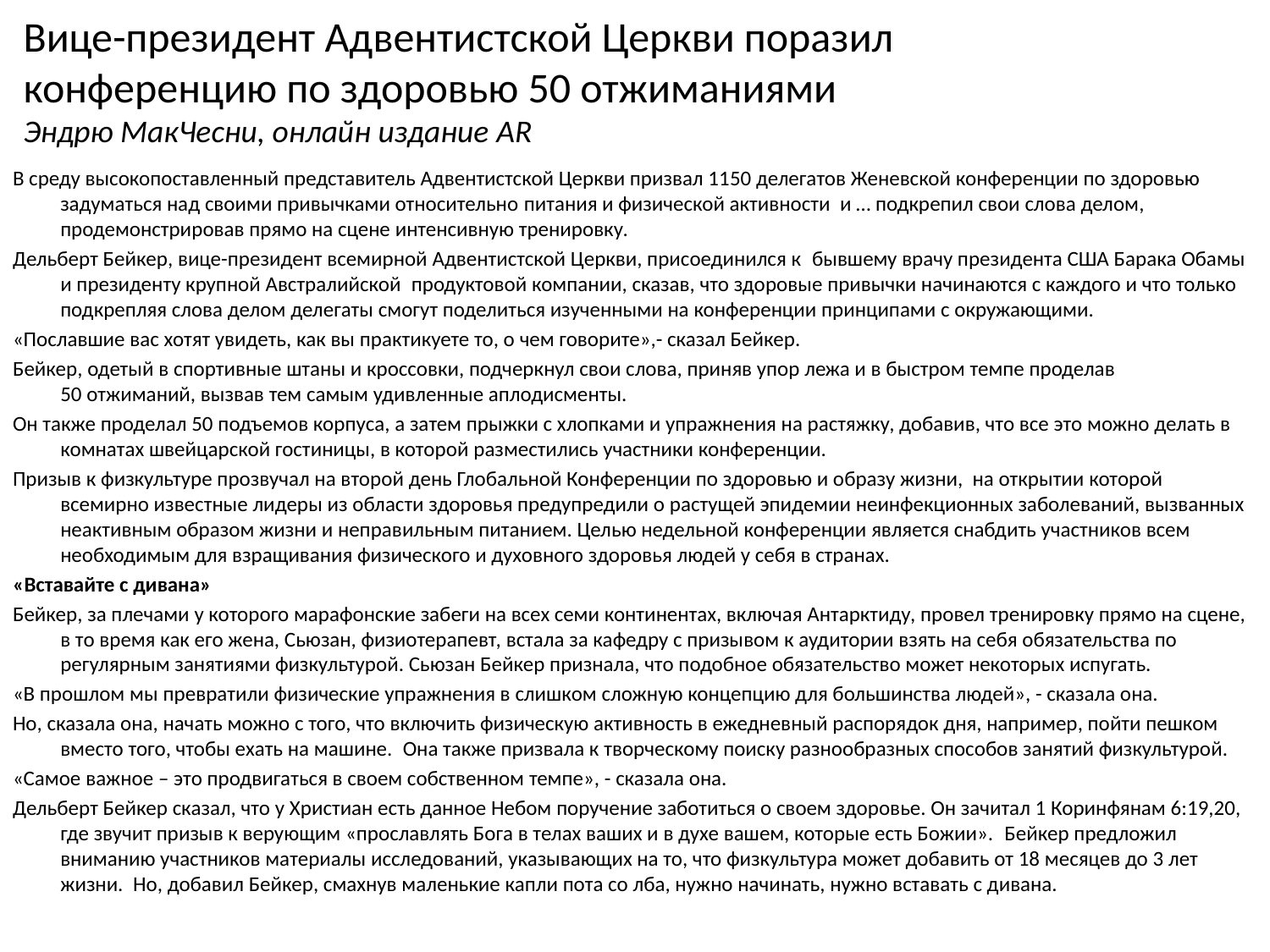

# Вице-президент Адвентистской Церкви поразил конференцию по здоровью 50 отжиманиями Эндрю МакЧесни, онлайн издание AR
В среду высокопоставленный представитель Адвентистской Церкви призвал 1150 делегатов Женевской конференции по здоровью задуматься над своими привычками относительно питания и физической активности  и … подкрепил свои слова делом, продемонстрировав прямо на сцене интенсивную тренировку.
Дельберт Бейкер, вице-президент всемирной Адвентистской Церкви, присоединился к  бывшему врачу президента США Барака Обамы и президенту крупной Австралийской  продуктовой компании, сказав, что здоровые привычки начинаются с каждого и что только  подкрепляя слова делом делегаты смогут поделиться изученными на конференции принципами с окружающими.
«Пославшие вас хотят увидеть, как вы практикуете то, о чем говорите»,- сказал Бейкер.
Бейкер, одетый в спортивные штаны и кроссовки, подчеркнул свои слова, приняв упор лежа и в быстром темпе проделав
50 отжиманий, вызвав тем самым удивленные аплодисменты.
Он также проделал 50 подъемов корпуса, а затем прыжки с хлопками и упражнения на растяжку, добавив, что все это можно делать в комнатах швейцарской гостиницы, в которой разместились участники конференции.
Призыв к физкультуре прозвучал на второй день Глобальной Конференции по здоровью и образу жизни,  на открытии которой всемирно известные лидеры из области здоровья предупредили о растущей эпидемии неинфекционных заболеваний, вызванных неактивным образом жизни и неправильным питанием. Целью недельной конференции является снабдить участников всем необходимым для взращивания физического и духовного здоровья людей у себя в странах.
«Вставайте с дивана»
Бейкер, за плечами у которого марафонские забеги на всех семи континентах, включая Антарктиду, провел тренировку прямо на сцене, в то время как его жена, Сьюзан, физиотерапевт, встала за кафедру с призывом к аудитории взять на себя обязательства по регулярным занятиями физкультурой. Сьюзан Бейкер признала, что подобное обязательство может некоторых испугать.
«В прошлом мы превратили физические упражнения в слишком сложную концепцию для большинства людей», - сказала она.
Но, сказала она, начать можно с того, что включить физическую активность в ежедневный распорядок дня, например, пойти пешком вместо того, чтобы ехать на машине.  Она также призвала к творческому поиску разнообразных способов занятий физкультурой.
«Самое важное – это продвигаться в своем собственном темпе», - сказала она.
Дельберт Бейкер сказал, что у Христиан есть данное Небом поручение заботиться о своем здоровье. Он зачитал 1 Коринфянам 6:19,20, где звучит призыв к верующим «прославлять Бога в телах ваших и в духе вашем, которые есть Божии».  Бейкер предложил вниманию участников материалы исследований, указывающих на то, что физкультура может добавить от 18 месяцев до 3 лет жизни.  Но, добавил Бейкер, смахнув маленькие капли пота со лба, нужно начинать, нужно вставать с дивана.